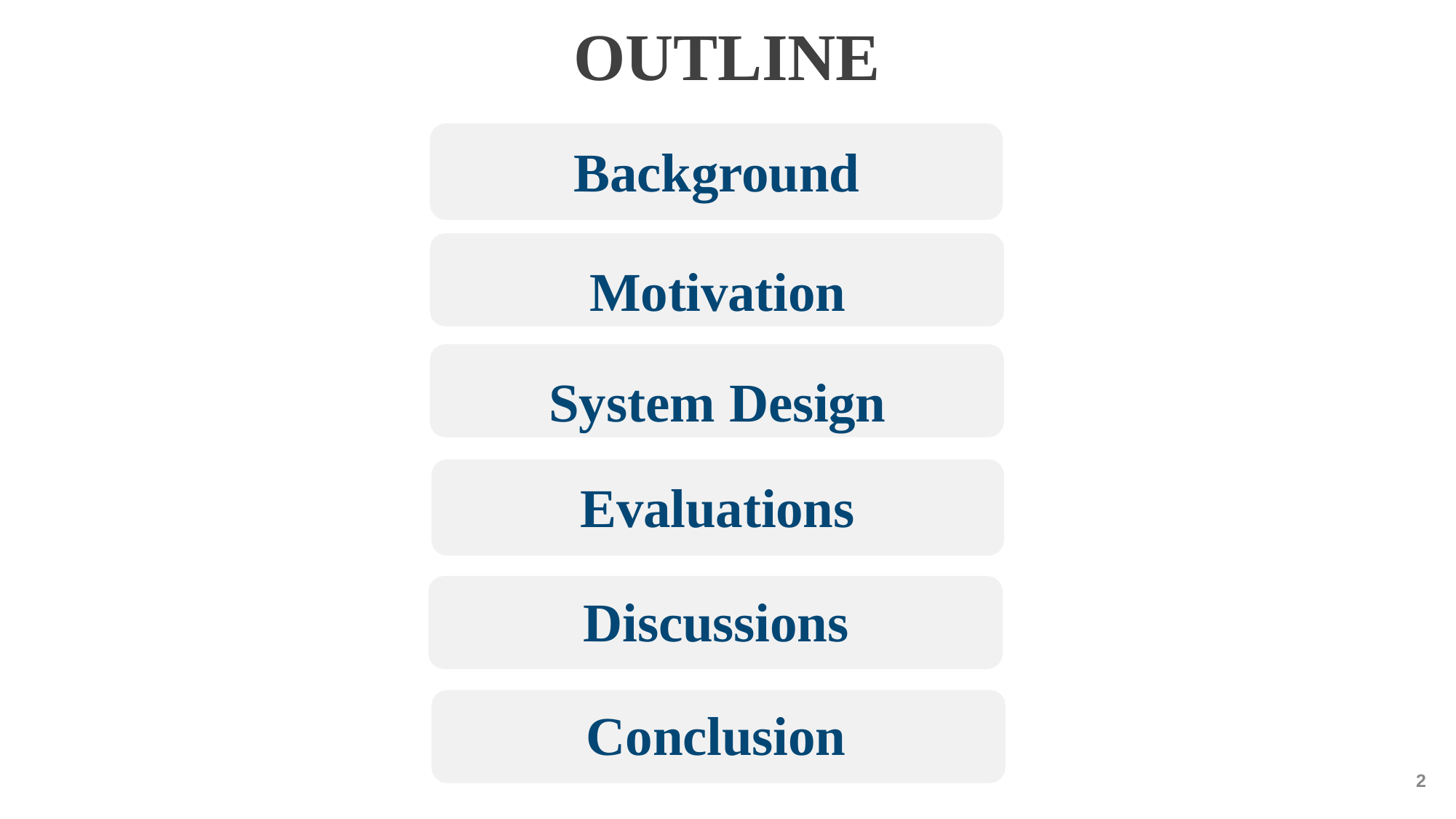

# OUTLINE

Background
Motivation System Design
Evaluations
Discussions Conclusion

2